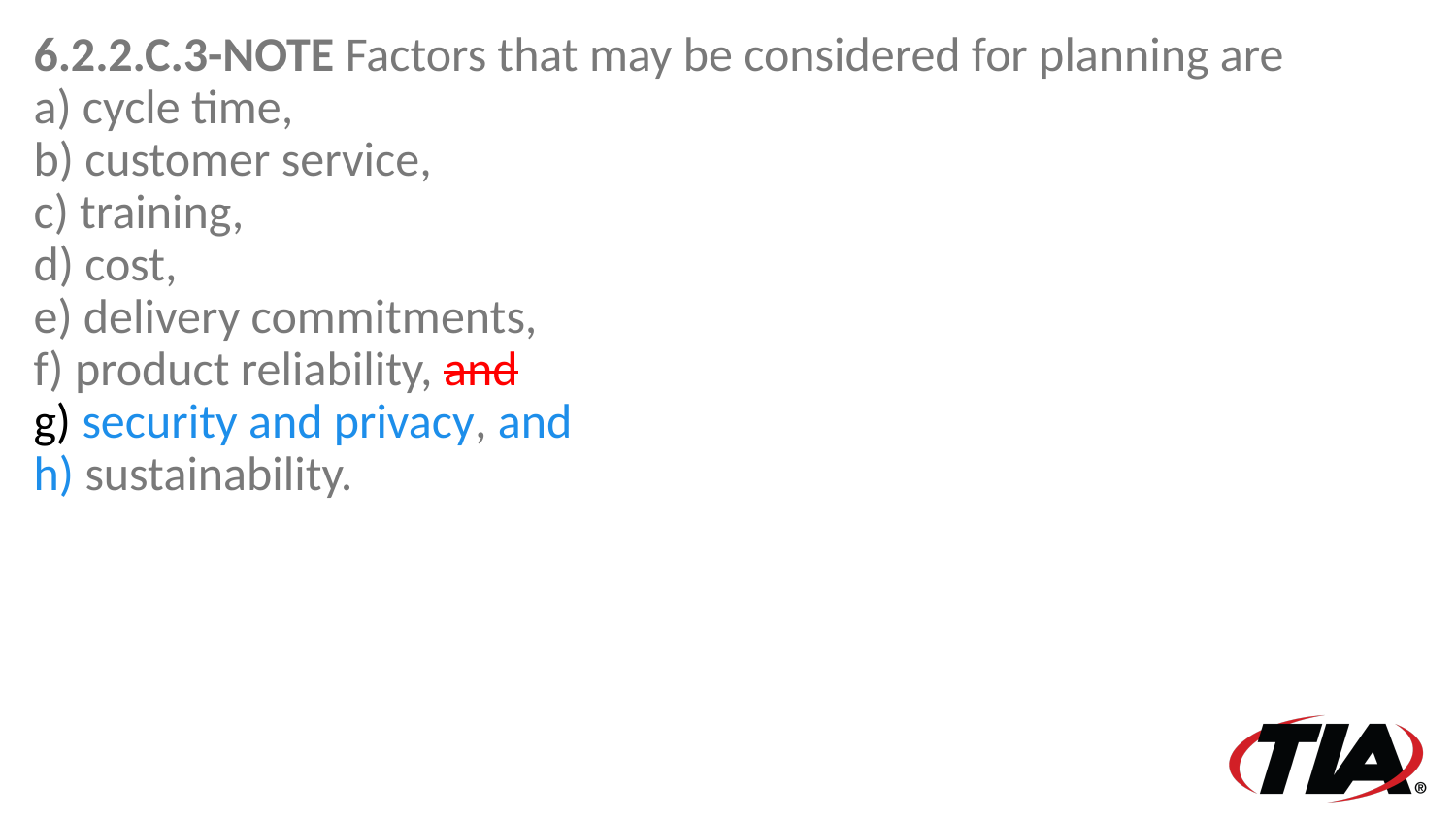

6.2.2.C.3-NOTE Factors that may be considered for planning are
a) cycle time,
b) customer service,
c) training,
d) cost,
e) delivery commitments,
f) product reliability, and
g) security and privacy, and
h) sustainability.